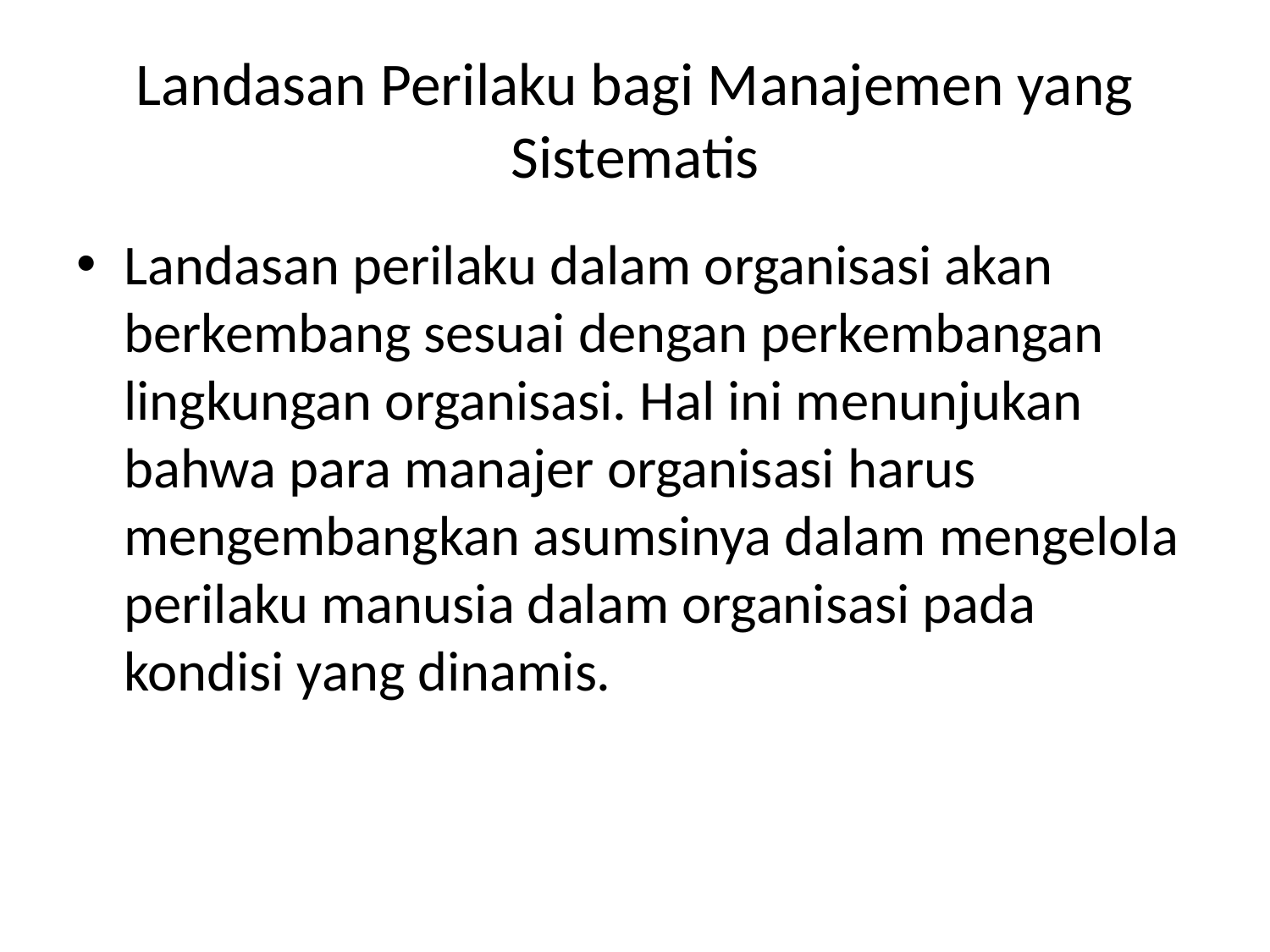

# Landasan Perilaku bagi Manajemen yang Sistematis
Landasan perilaku dalam organisasi akan berkembang sesuai dengan perkembangan lingkungan organisasi. Hal ini menunjukan bahwa para manajer organisasi harus mengembangkan asumsinya dalam mengelola  perilaku manusia dalam organisasi pada kondisi yang dinamis.